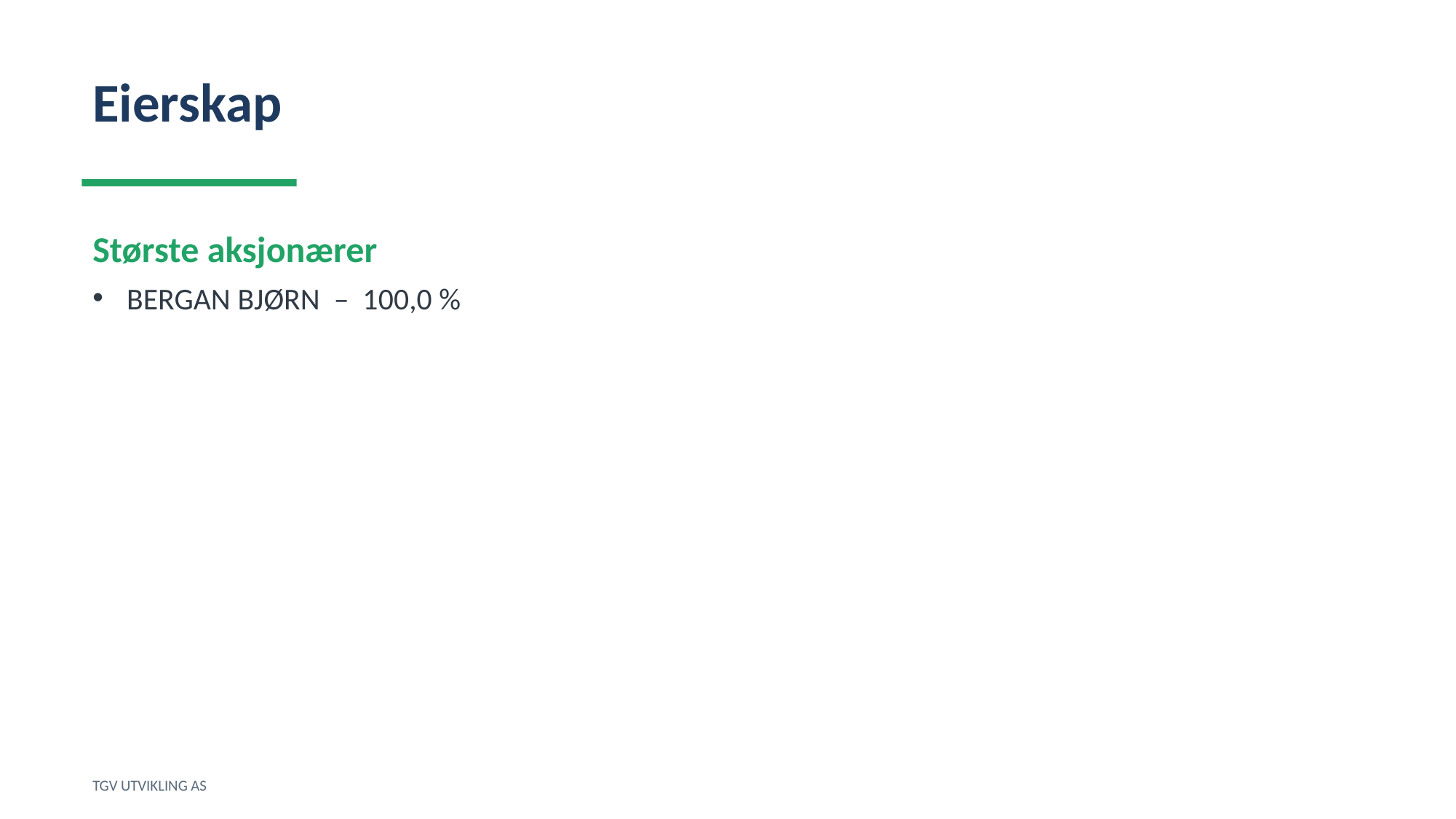

Eierskap

Største aksjonærer
BERGAN BJØRN  –  100,0 %
TGV UTVIKLING AS